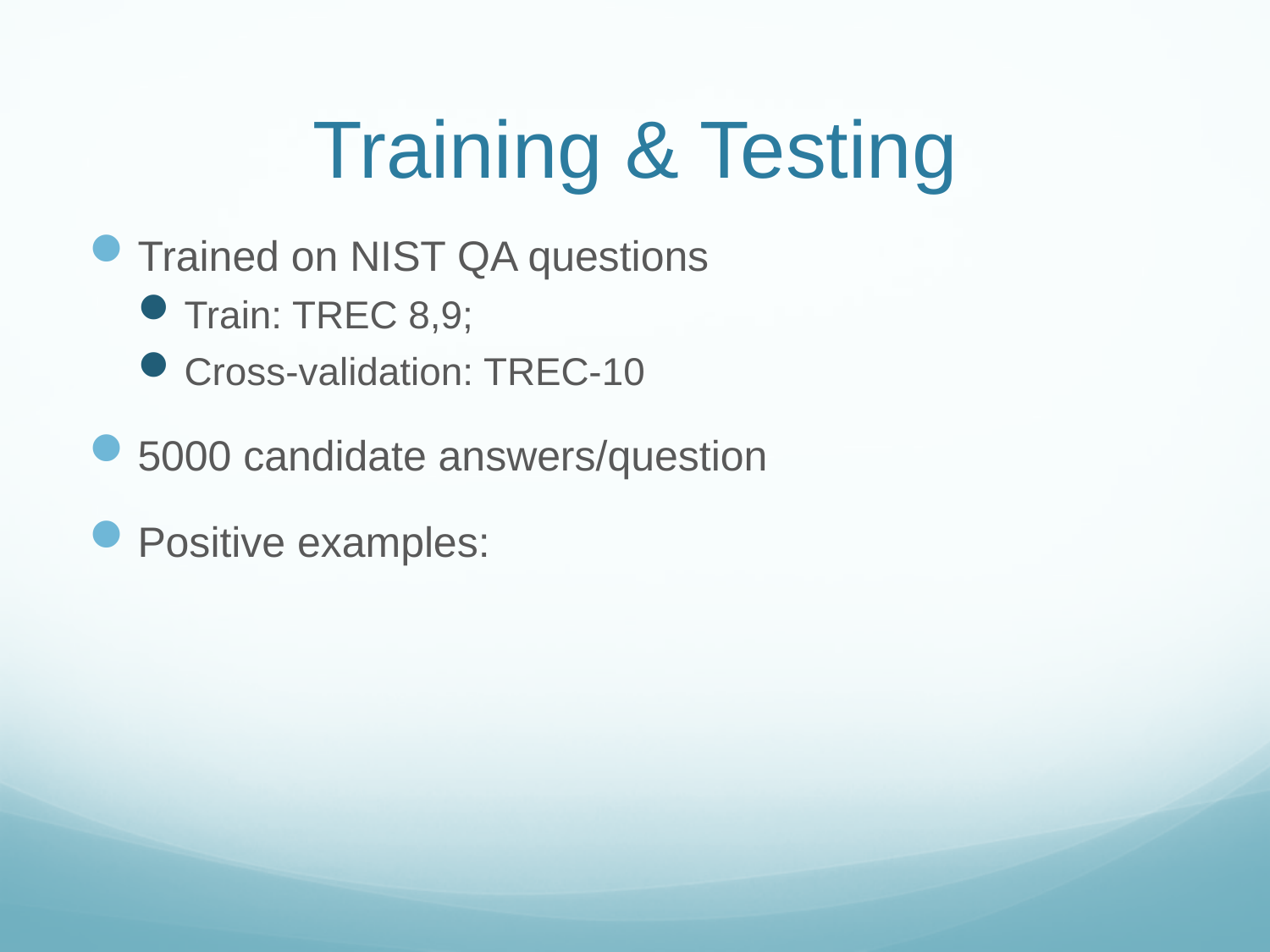

# Training & Testing
Trained on NIST QA questions
Train: TREC 8,9;
Cross-validation: TREC-10
5000 candidate answers/question
Positive examples: